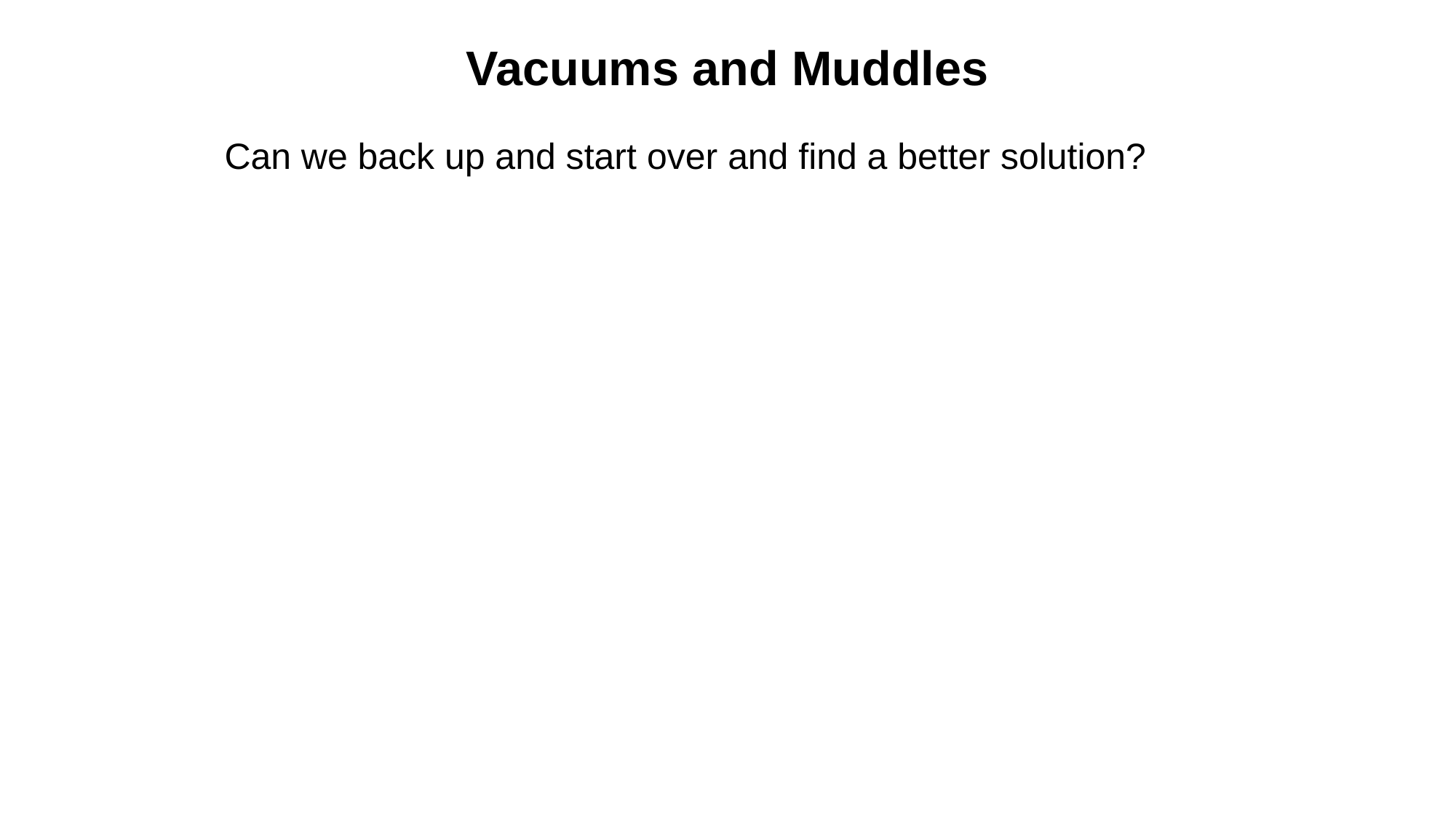

# Vacuums and Muddles
Can we back up and start over and find a better solution?